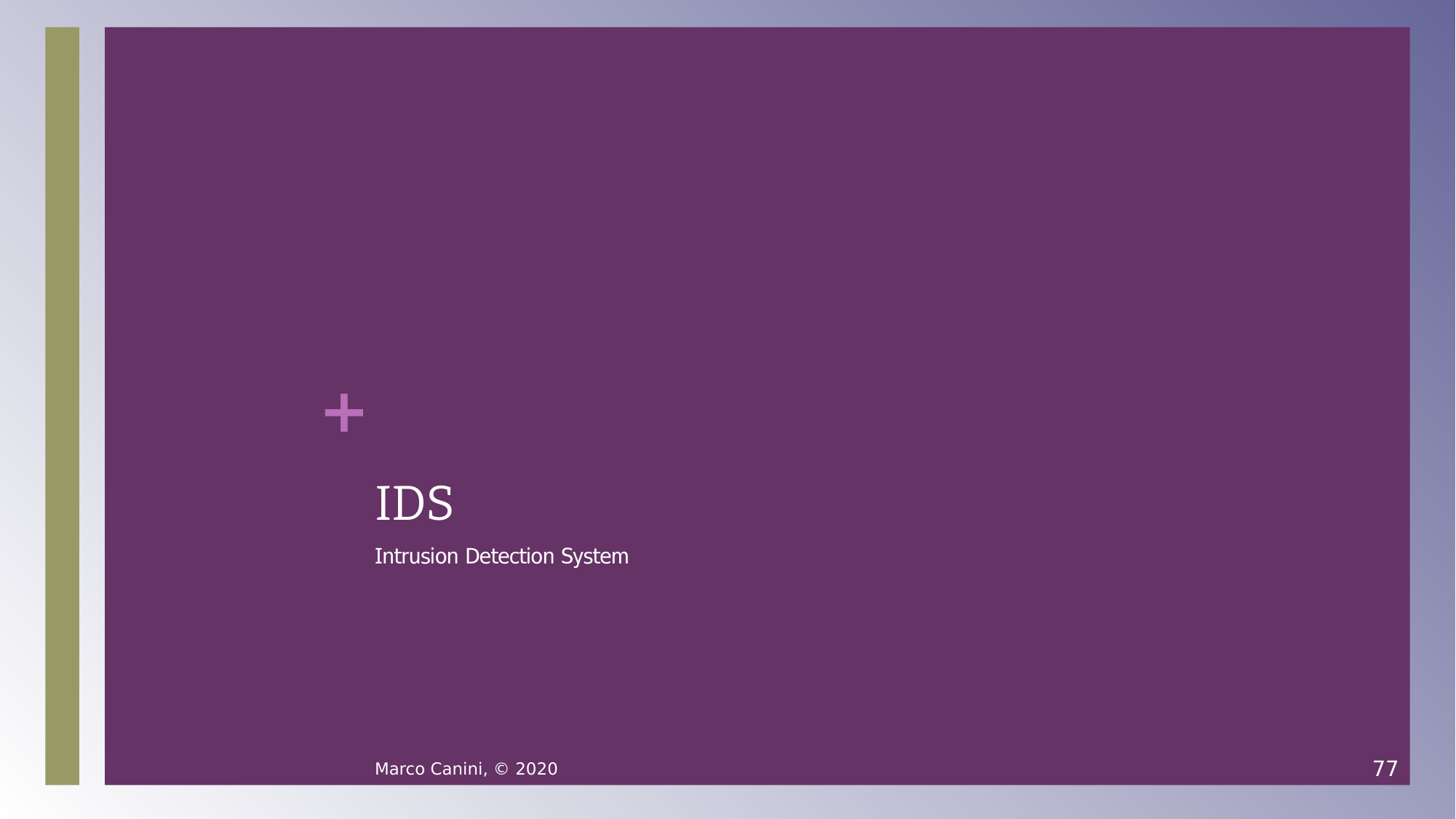

# IDS
Intrusion Detection System
Marco Canini, © 2020
77